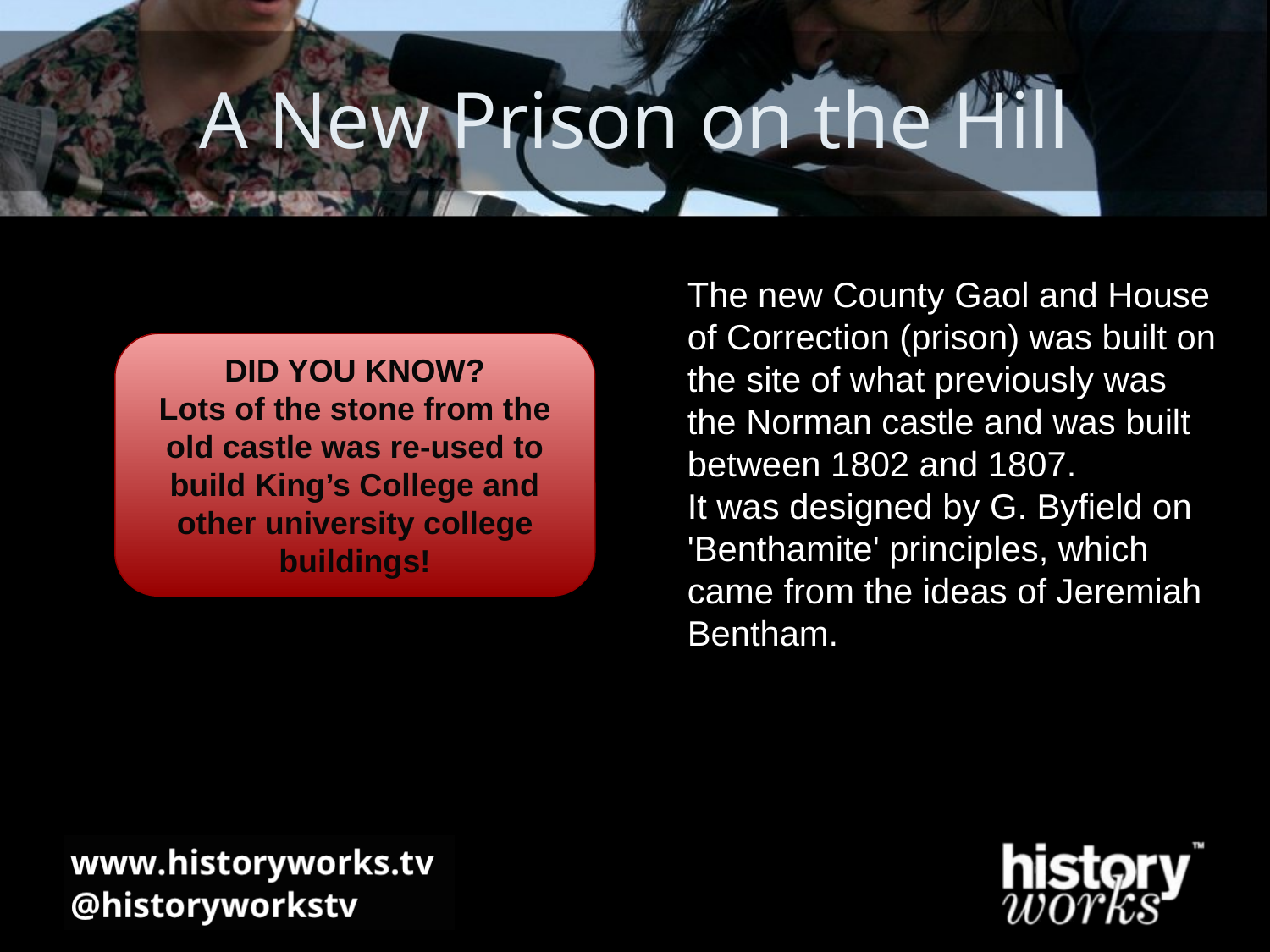

# A New Prison on the Hill
The new County Gaol and House of Correction (prison) was built on the site of what previously was the Norman castle and was built between 1802 and 1807.
It was designed by G. Byfield on 'Benthamite' principles, which came from the ideas of Jeremiah Bentham.
DID YOU KNOW?
Lots of the stone from the old castle was re-used to build King’s College and other university college buildings!